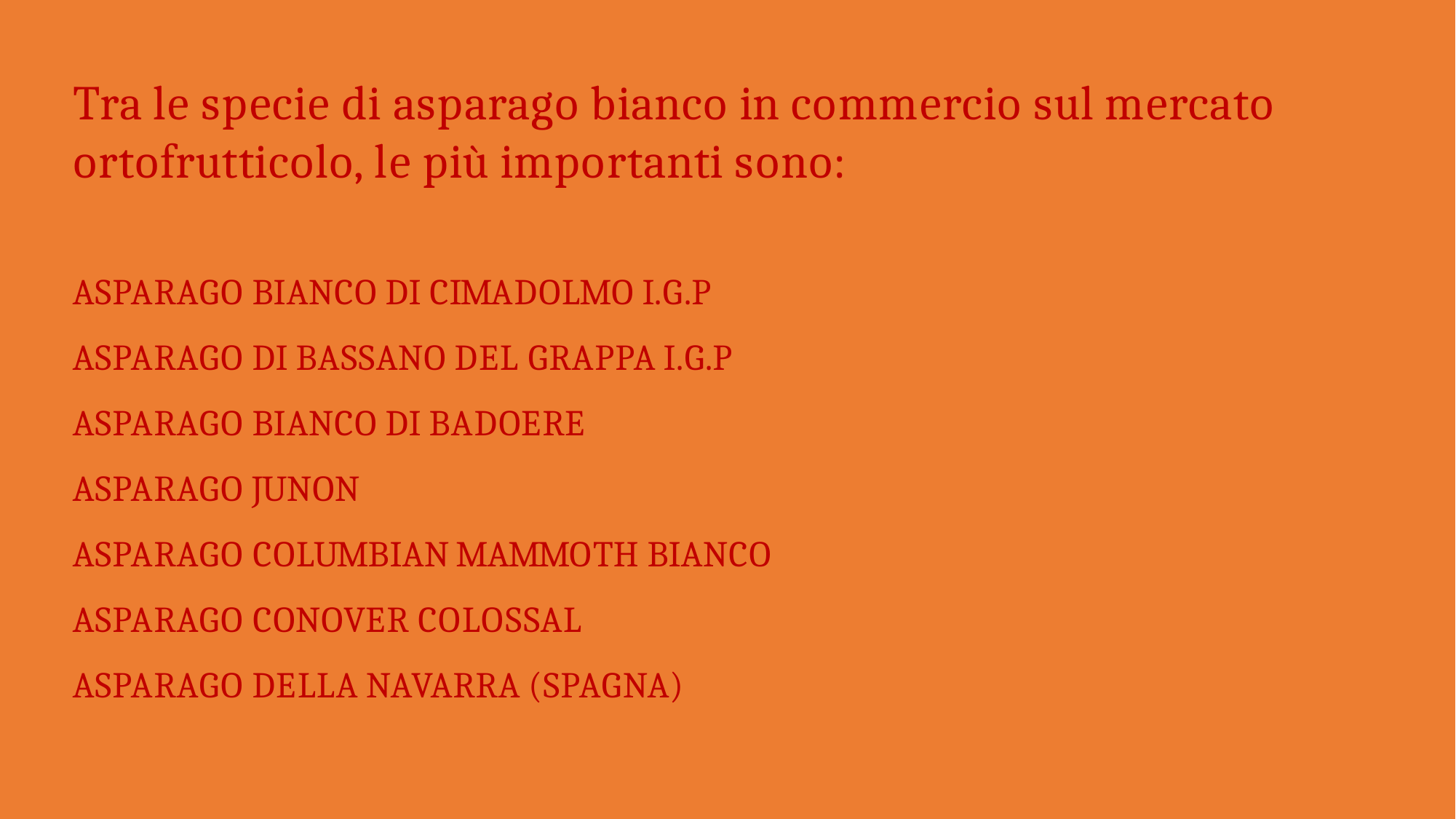

Tra le specie di asparago bianco in commercio sul mercato ortofrutticolo, le più importanti sono:
ASPARAGO BIANCO DI CIMADOLMO I.G.P
ASPARAGO DI BASSANO DEL GRAPPA I.G.P
ASPARAGO BIANCO DI BADOERE
ASPARAGO JUNON
ASPARAGO COLUMBIAN MAMMOTH BIANCO
ASPARAGO CONOVER COLOSSAL
ASPARAGO DELLA NAVARRA (SPAGNA)